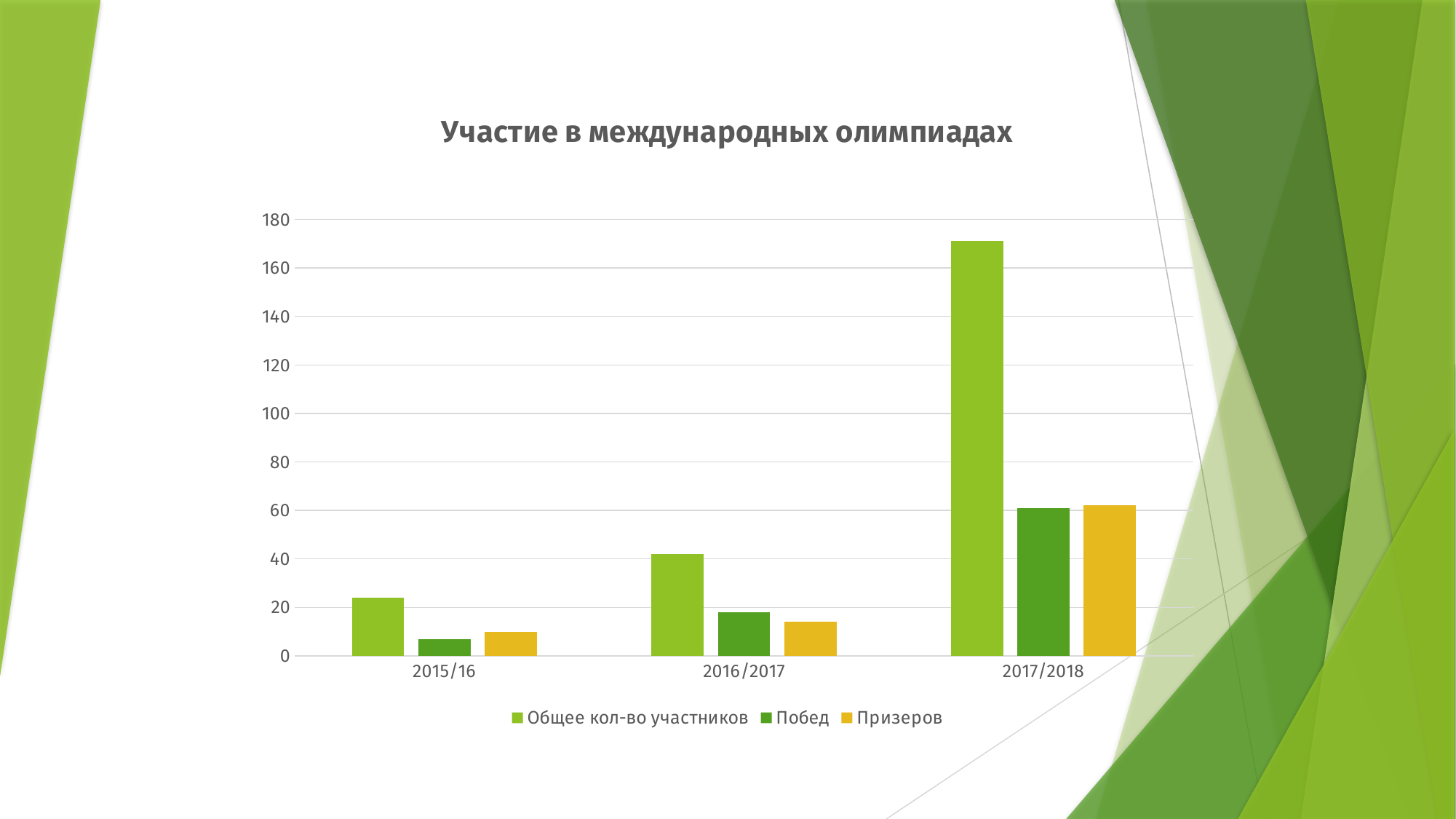

### Chart: Участие в международных олимпиадах

| Category | Общее кол-во участников | Побед | Призеров |
|---|---|---|---|
| 2015/16 | 24.0 | 7.0 | 10.0 |
| 2016/2017 | 42.0 | 18.0 | 14.0 |
| 2017/2018 | 171.0 | 61.0 | 62.0 |